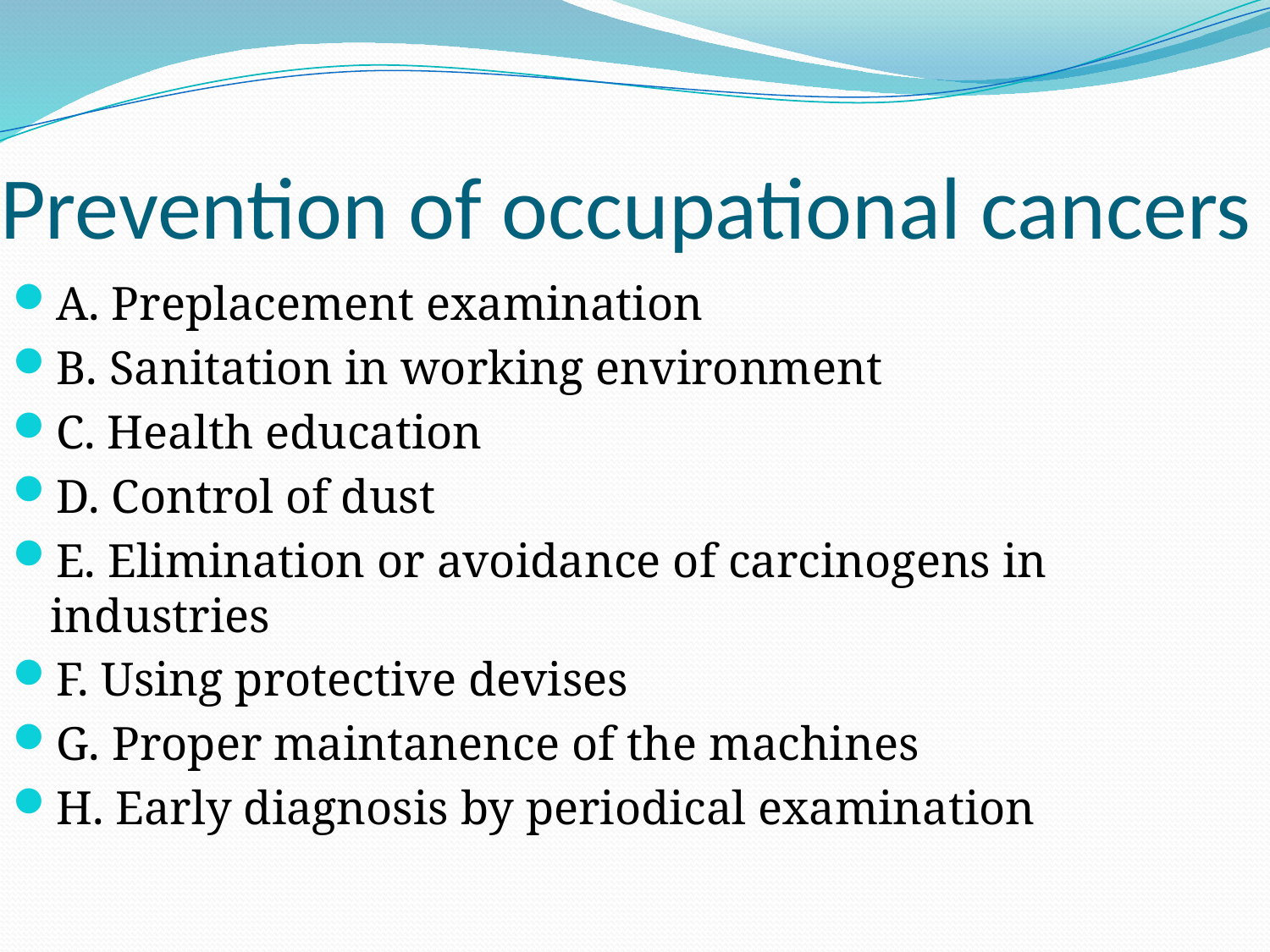

# Prevention of occupational cancers
A. Preplacement examination
B. Sanitation in working environment
C. Health education
D. Control of dust
E. Elimination or avoidance of carcinogens in industries
F. Using protective devises
G. Proper maintanence of the machines
H. Early diagnosis by periodical examination